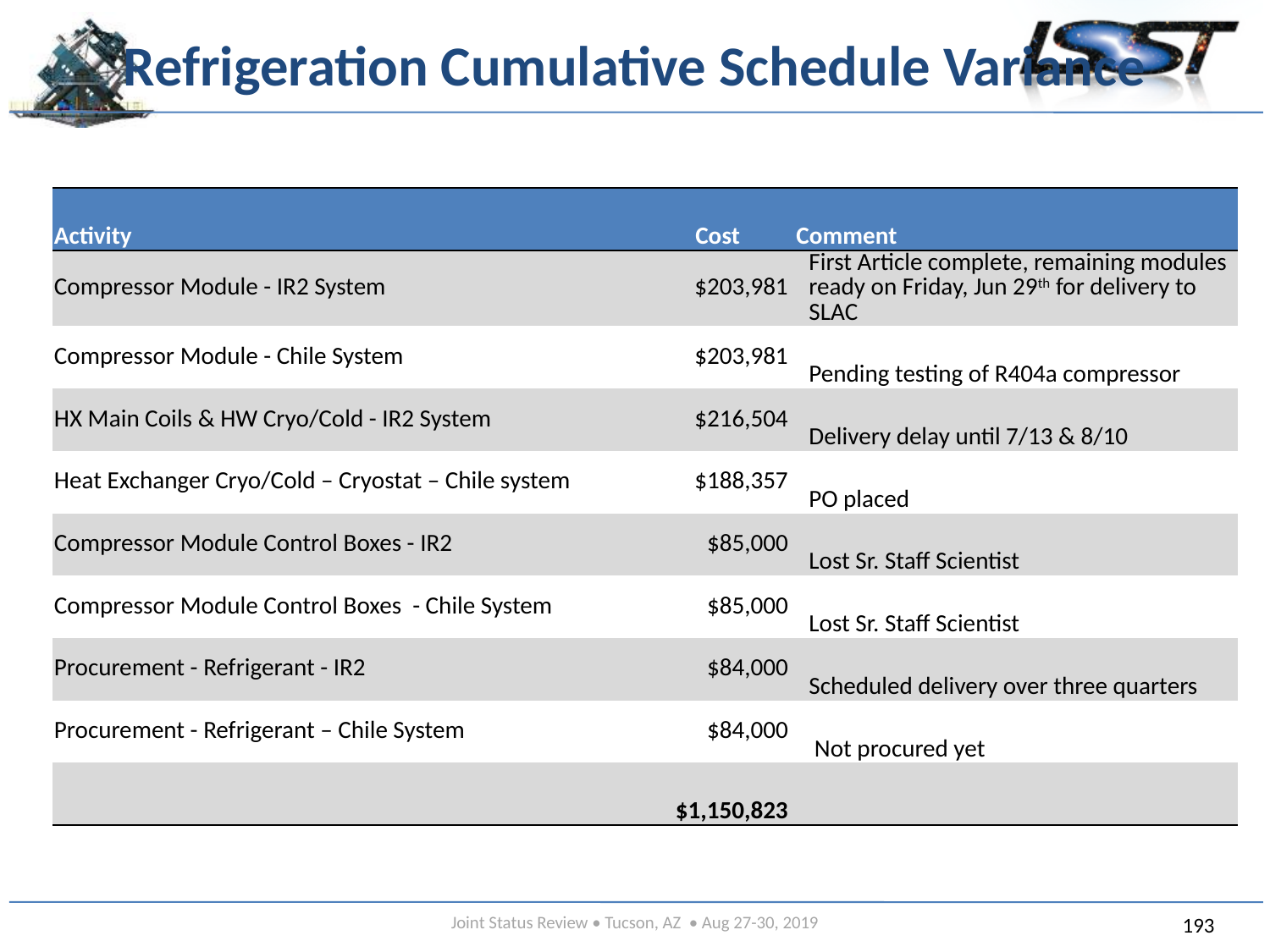

# Refrigeration Cumulative Schedule Variance
| Activity | Cost | Comment |
| --- | --- | --- |
| Compressor Module - IR2 System | $203,981 | First Article complete, remaining modules ready on Friday, Jun 29th for delivery to SLAC |
| Compressor Module - Chile System | $203,981 | Pending testing of R404a compressor |
| HX Main Coils & HW Cryo/Cold - IR2 System | $216,504 | Delivery delay until 7/13 & 8/10 |
| Heat Exchanger Cryo/Cold – Cryostat – Chile system | $188,357 | PO placed |
| Compressor Module Control Boxes - IR2 | $85,000 | Lost Sr. Staff Scientist |
| Compressor Module Control Boxes - Chile System | $85,000 | Lost Sr. Staff Scientist |
| Procurement - Refrigerant - IR2 | $84,000 | Scheduled delivery over three quarters |
| Procurement - Refrigerant – Chile System | $84,000 | Not procured yet |
|  | $1,150,823 |  |